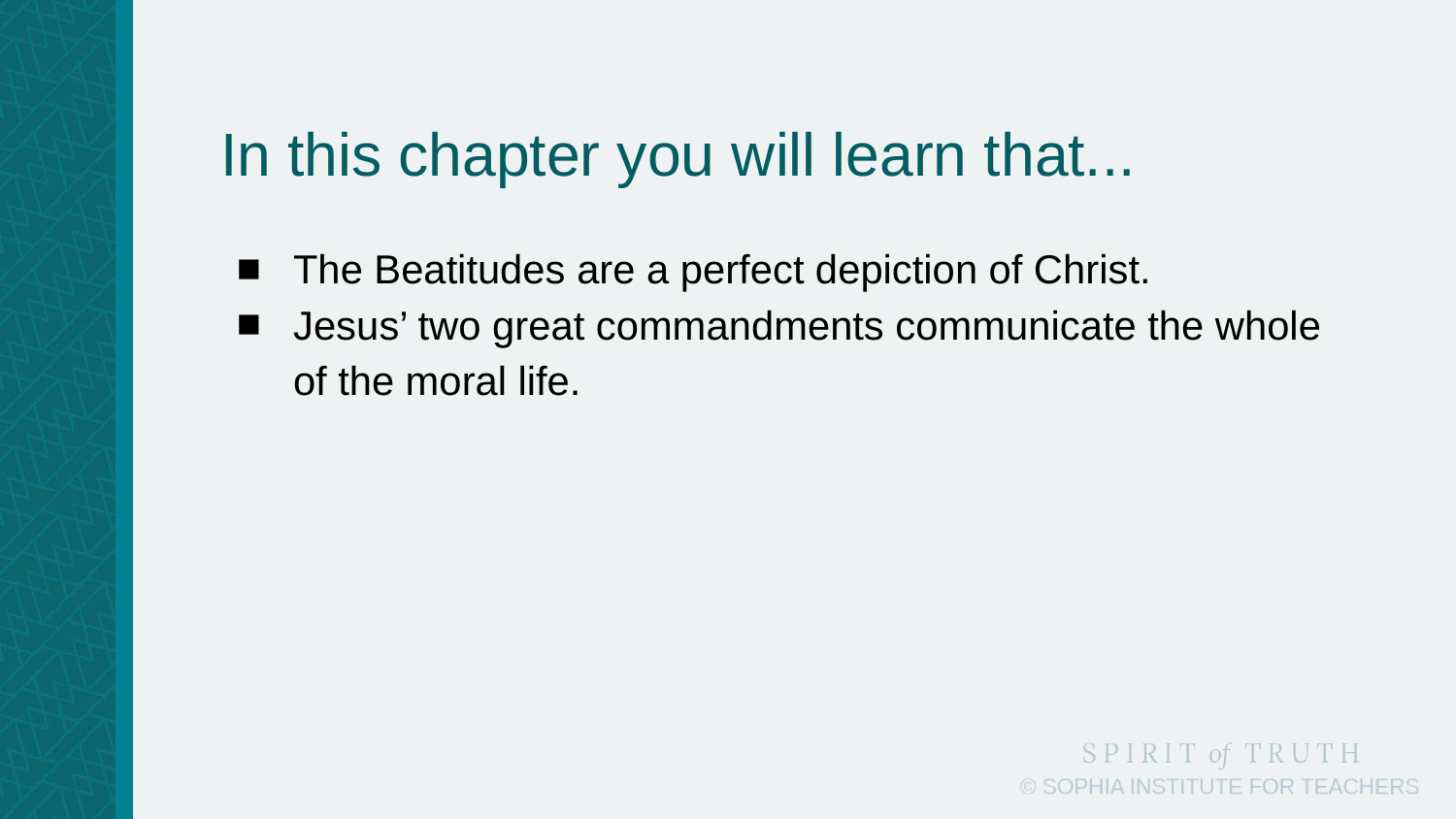

# In this chapter you will learn that...
The Beatitudes are a perfect depiction of Christ.
Jesus’ two great commandments communicate the whole of the moral life.